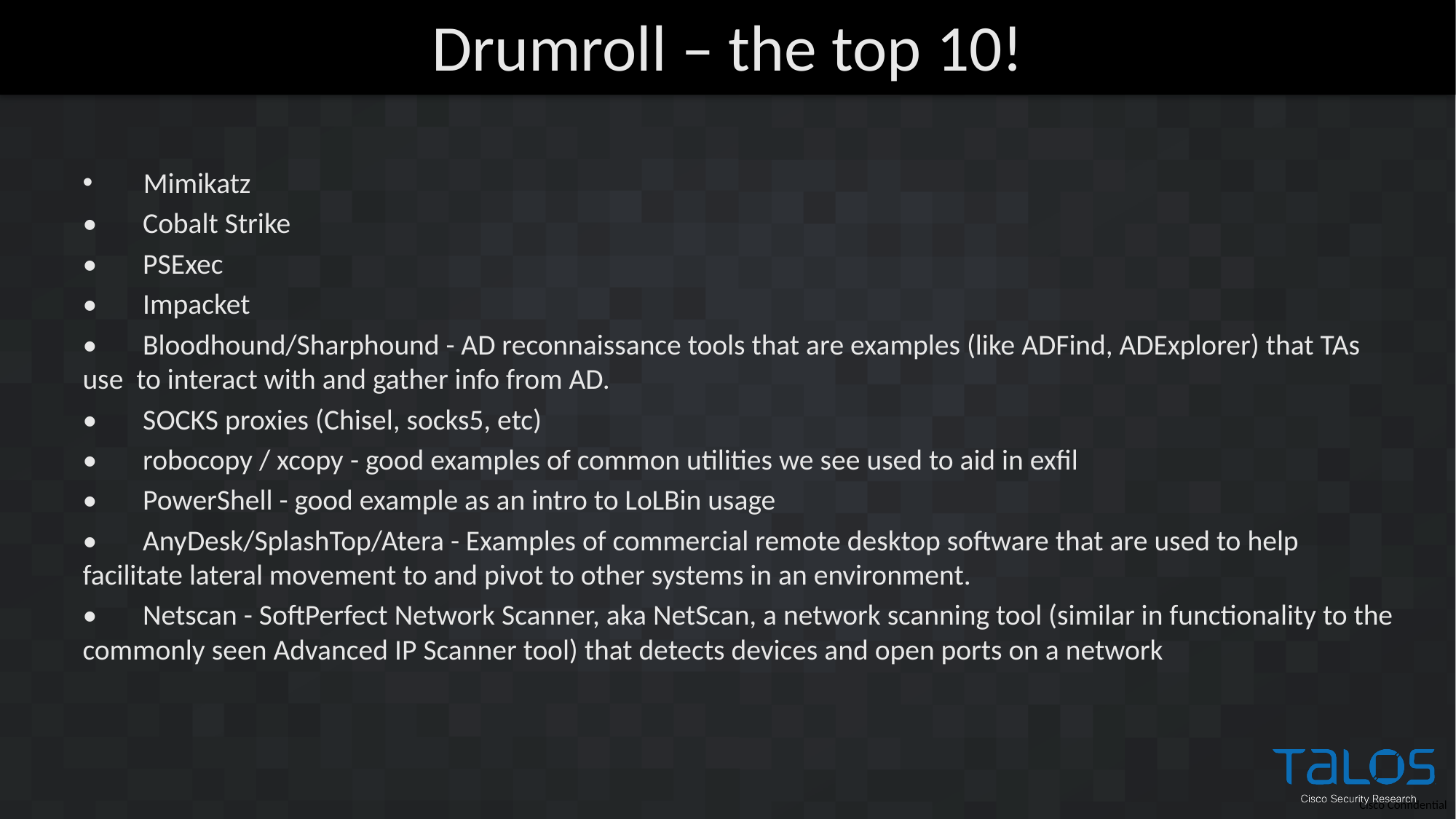

# Drumroll – the top 10!
   Mimikatz
•       Cobalt Strike
•       PSExec
•       Impacket
•       Bloodhound/Sharphound - AD reconnaissance tools that are examples (like ADFind, ADExplorer) that TAs use  to interact with and gather info from AD.
•       SOCKS proxies (Chisel, socks5, etc)
•       robocopy / xcopy - good examples of common utilities we see used to aid in exfil
•       PowerShell - good example as an intro to LoLBin usage
•       AnyDesk/SplashTop/Atera - Examples of commercial remote desktop software that are used to help facilitate lateral movement to and pivot to other systems in an environment.
•       Netscan - SoftPerfect Network Scanner, aka NetScan, a network scanning tool (similar in functionality to the commonly seen Advanced IP Scanner tool) that detects devices and open ports on a network